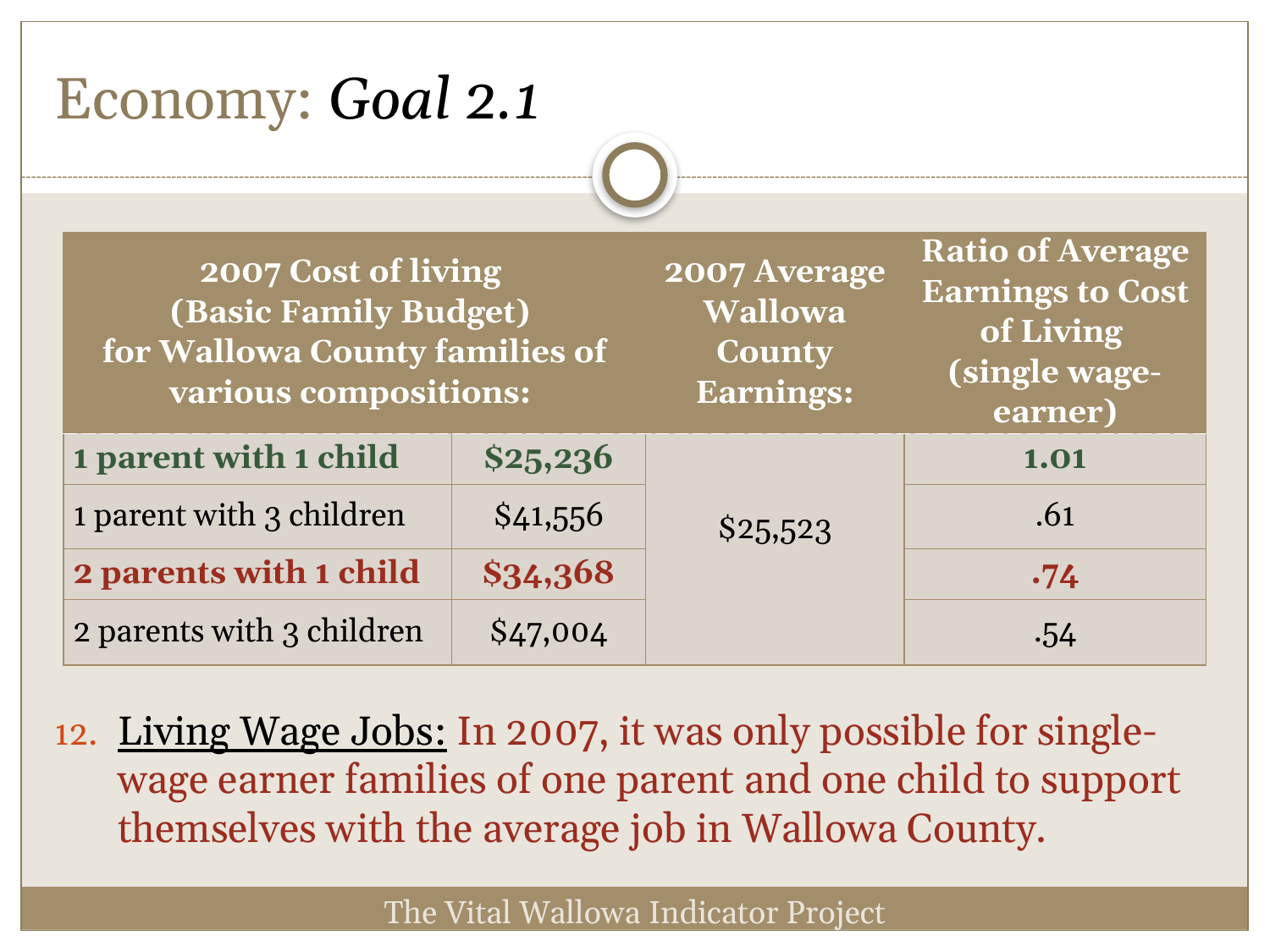

# Economy: Goal 2.1
| 2007 Cost of living (Basic Family Budget) for Wallowa County families of various compositions: |  | 2007 Average Wallowa County Earnings: | Ratio of Average Earnings to Cost of Living (single wage-earner) |
| --- | --- | --- | --- |
| 1 parent with 1 child | $25,236 | $25,523 | 1.01 |
| 1 parent with 3 children | $41,556 |  | .61 |
| 2 parents with 1 child | $34,368 |  | .74 |
| 2 parents with 3 children | $47,004 |  | .54 |
Living Wage Jobs: In 2007, it was only possible for single-wage earner families of one parent and one child to support themselves with the average job in Wallowa County.
The Vital Wallowa Indicator Project